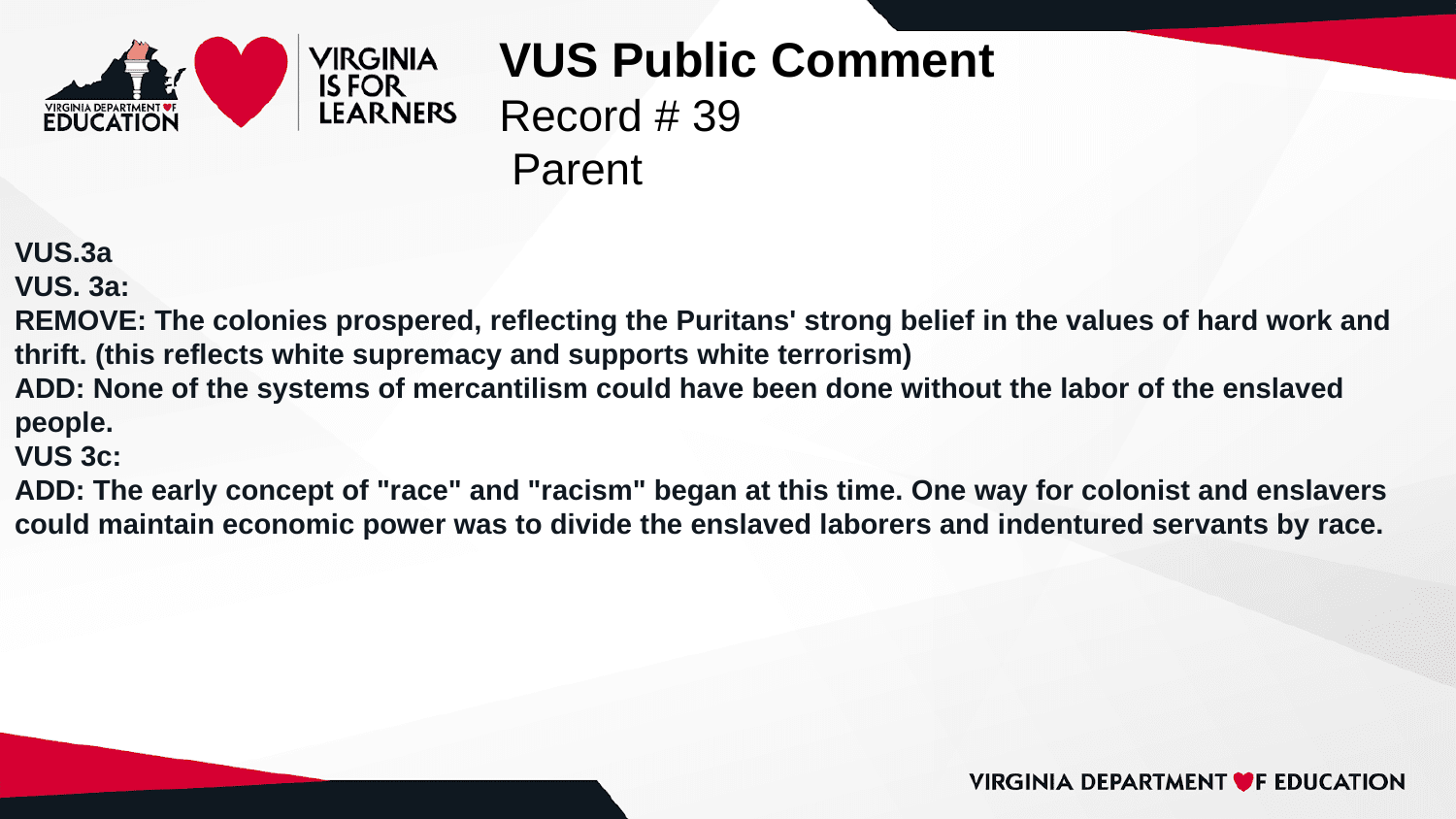

# VUS Public Comment
Record # 39
 Parent

VUS.3a
VUS. 3a:
REMOVE: The colonies prospered, reflecting the Puritans' strong belief in the values of hard work and thrift. (this reflects white supremacy and supports white terrorism)
ADD: None of the systems of mercantilism could have been done without the labor of the enslaved people.
VUS 3c:
ADD: The early concept of "race" and "racism" began at this time. One way for colonist and enslavers could maintain economic power was to divide the enslaved laborers and indentured servants by race.